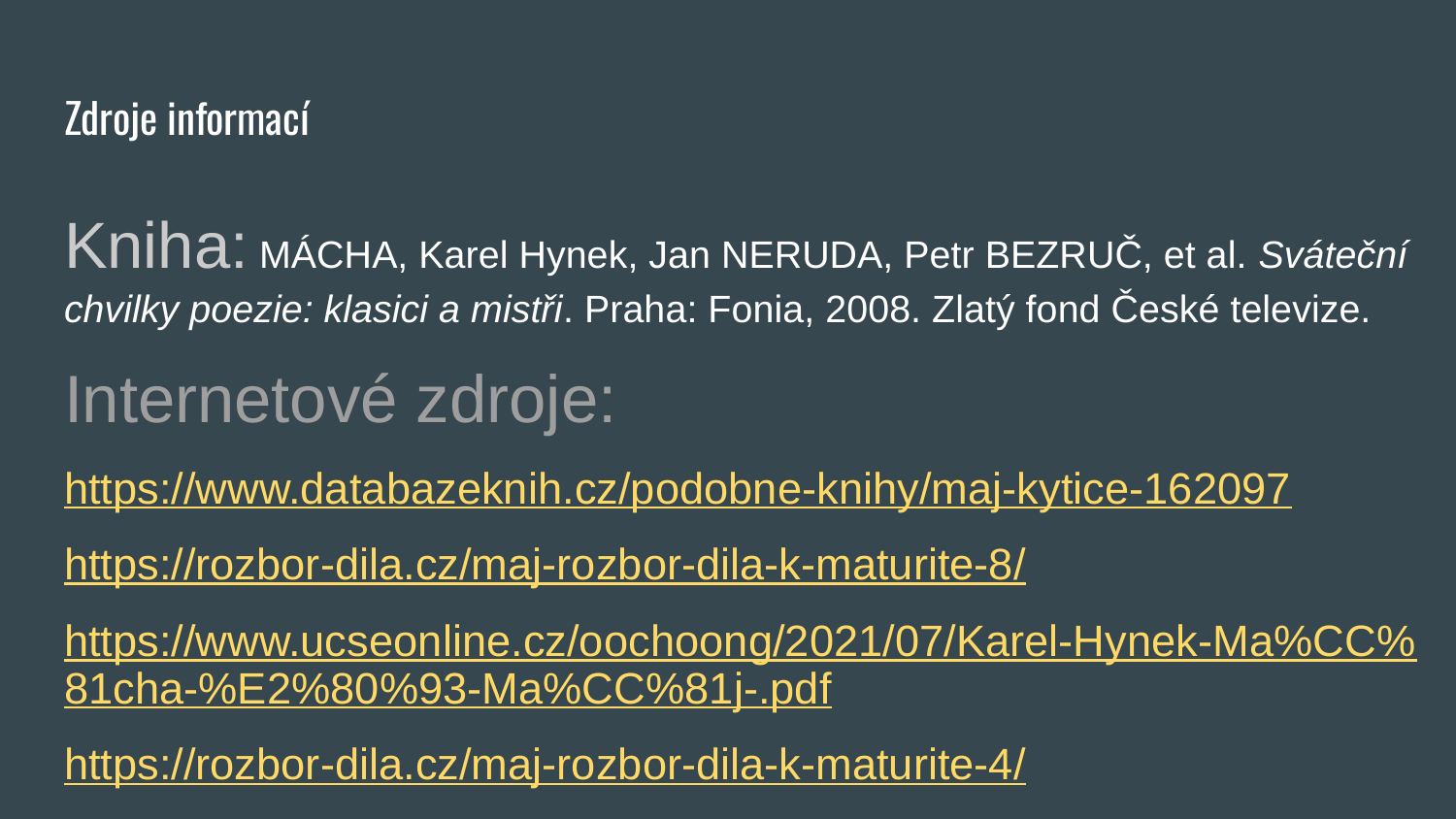

# Zdroje informací
Kniha: MÁCHA, Karel Hynek, Jan NERUDA, Petr BEZRUČ, et al. Sváteční chvilky poezie: klasici a mistři. Praha: Fonia, 2008. Zlatý fond České televize.
Internetové zdroje:
https://www.databazeknih.cz/podobne-knihy/maj-kytice-162097
https://rozbor-dila.cz/maj-rozbor-dila-k-maturite-8/
https://www.ucseonline.cz/oochoong/2021/07/Karel-Hynek-Ma%CC%81cha-%E2%80%93-Ma%CC%81j-.pdf
https://rozbor-dila.cz/maj-rozbor-dila-k-maturite-4/